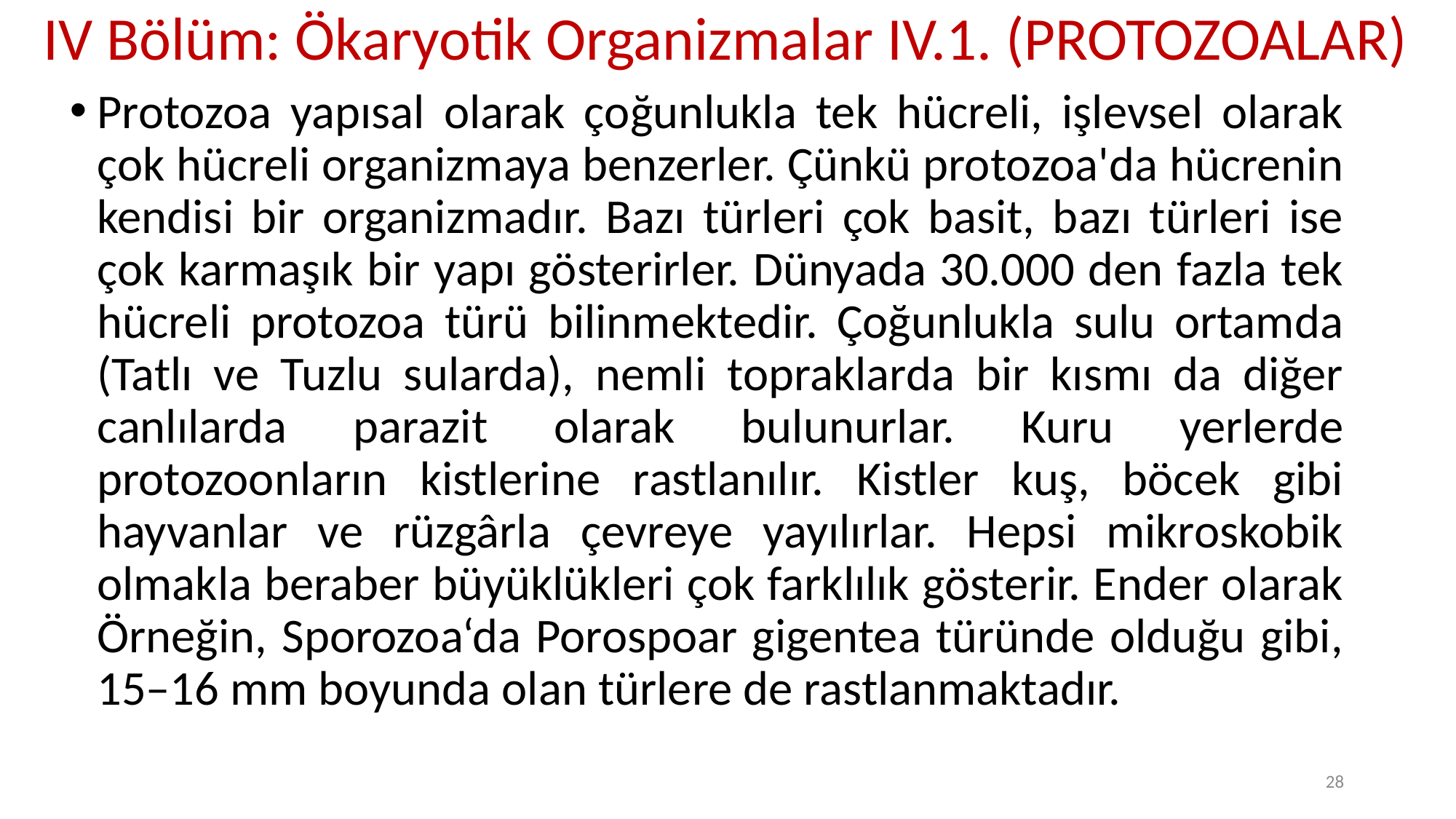

# IV Bölüm: Ökaryotik Organizmalar IV.1. (PROTOZOALAR)
Protozoa yapısal olarak çoğunlukla tek hücreli, işlevsel olarak çok hücreli organizmaya benzerler. Çünkü protozoa'da hücrenin kendisi bir organizmadır. Bazı türleri çok basit, bazı türleri ise çok karmaşık bir yapı gösterirler. Dünyada 30.000 den fazla tek hücreli protozoa türü bilinmektedir. Çoğunlukla sulu ortamda (Tatlı ve Tuzlu sularda), nemli topraklarda bir kısmı da diğer canlılarda parazit olarak bulunurlar. Kuru yerlerde protozoonların kistlerine rastlanılır. Kistler kuş, böcek gibi hayvanlar ve rüzgârla çevreye yayılırlar. Hepsi mikroskobik olmakla beraber büyüklükleri çok farklılık gösterir. Ender olarak Örneğin, Sporozoa‘da Porospoar gigentea türünde olduğu gibi, 15–16 mm boyunda olan türlere de rastlanmaktadır.
28